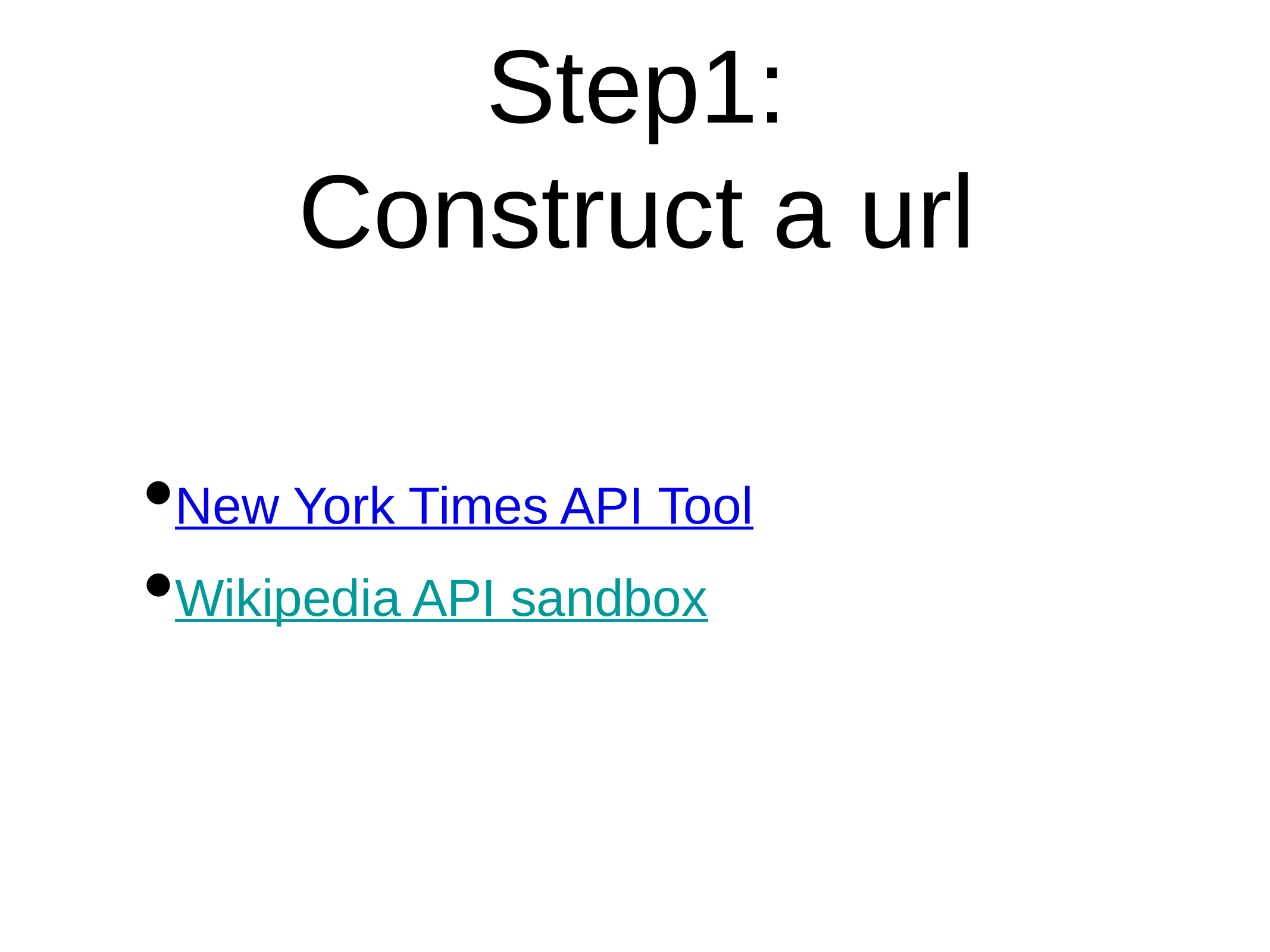

# Step1: Construct a url
New York Times API Tool
Wikipedia API sandbox